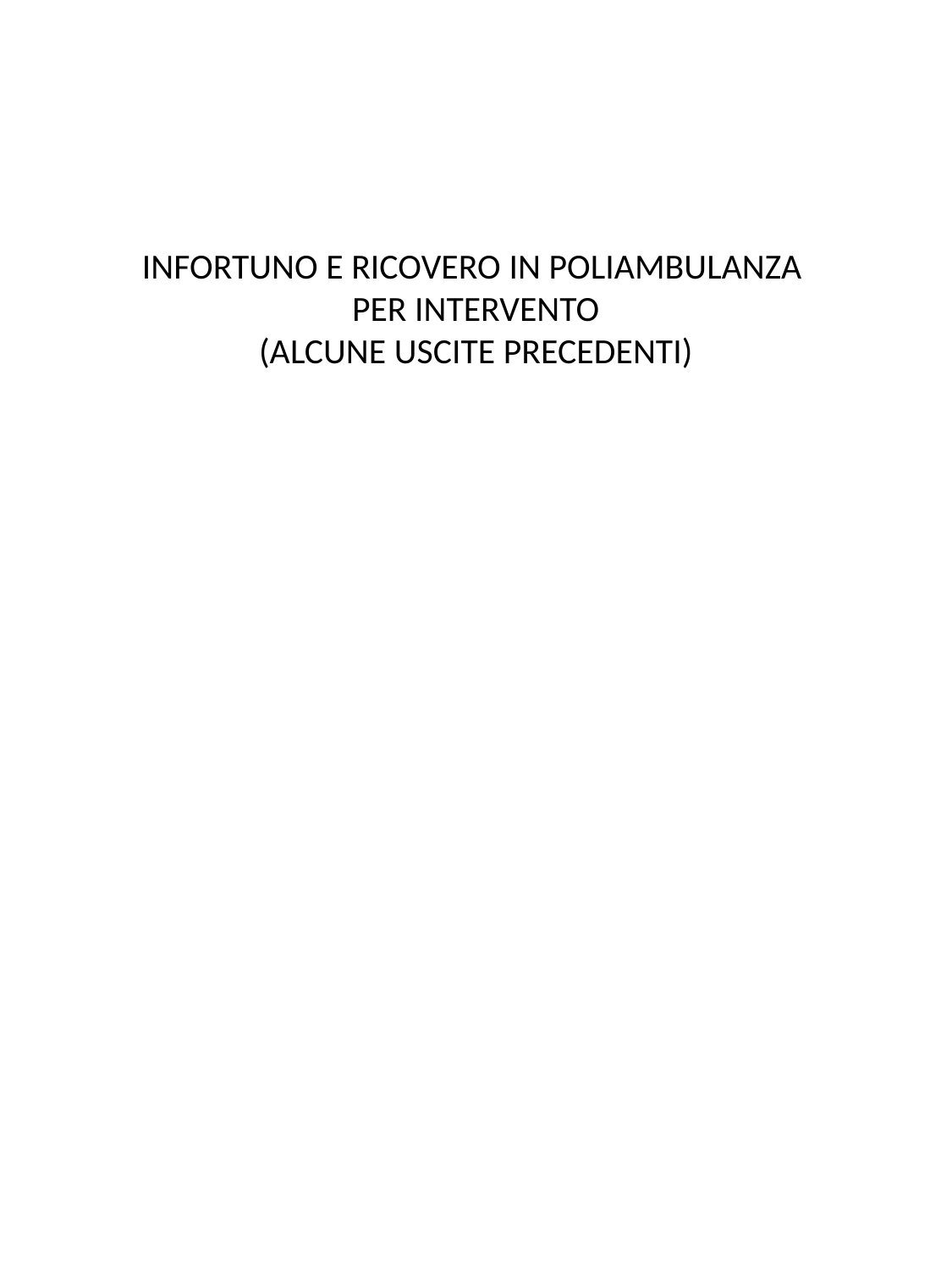

INFORTUNO e ricovero IN POLIAMBULANZA
PER INTERVENTO
(ALCUNE USCITE precedenti)